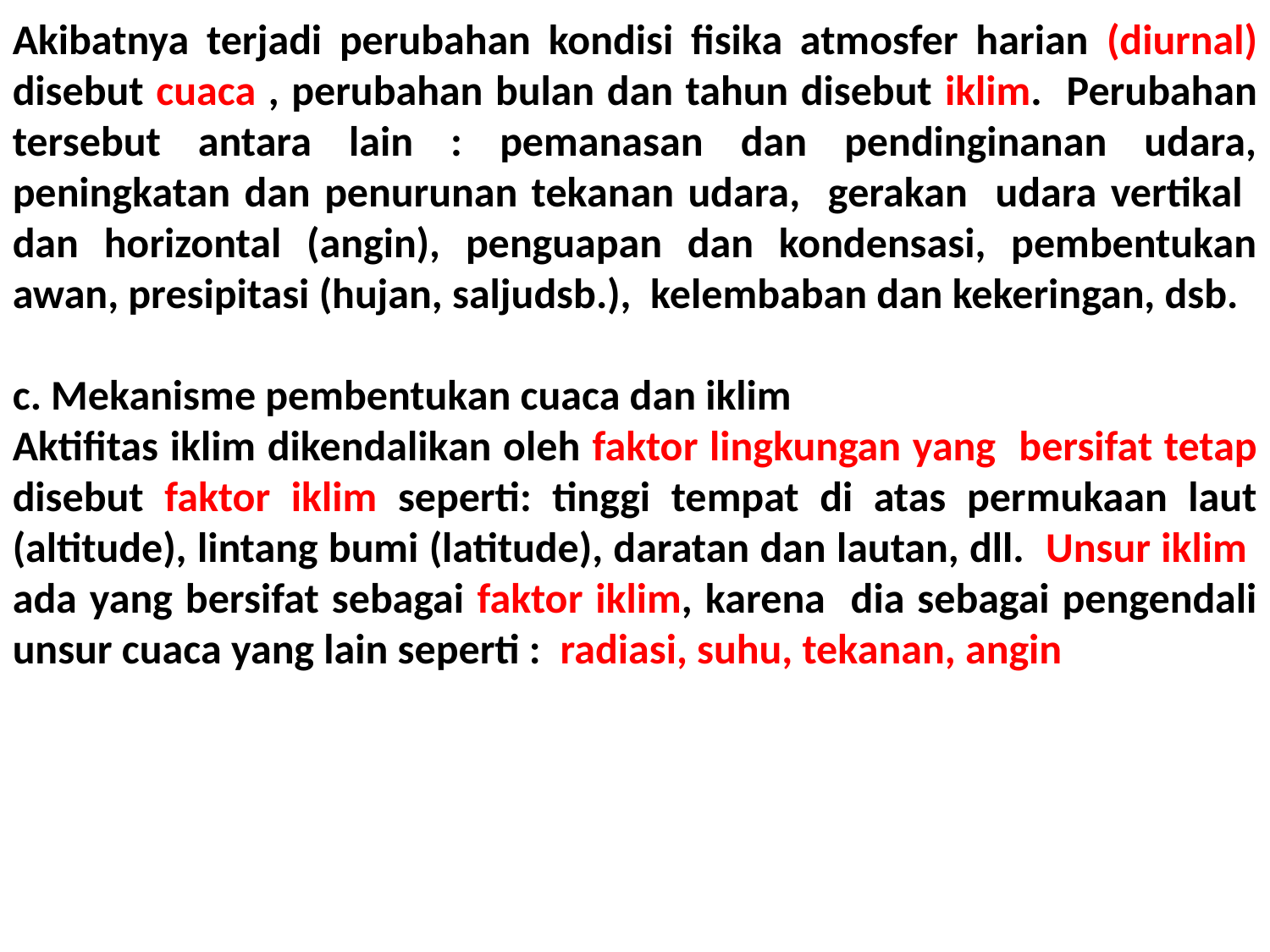

Akibatnya terjadi perubahan kondisi fisika atmosfer harian (diurnal) disebut cuaca , perubahan bulan dan tahun disebut iklim.  Perubahan tersebut antara lain : pemanasan dan pendinginanan udara, peningkatan dan penurunan tekanan udara,  gerakan  udara vertikal  dan horizontal (angin), penguapan dan kondensasi, pembentukan awan, presipitasi (hujan, saljudsb.),  kelembaban dan kekeringan, dsb.

c. Mekanisme pembentukan cuaca dan iklim
Aktifitas iklim dikendalikan oleh faktor lingkungan yang  bersifat tetap disebut faktor iklim seperti: tinggi tempat di atas permukaan laut (altitude), lintang bumi (latitude), daratan dan lautan, dll.  Unsur iklim  ada yang bersifat sebagai faktor iklim, karena  dia sebagai pengendali unsur cuaca yang lain seperti :  radiasi, suhu, tekanan, angin